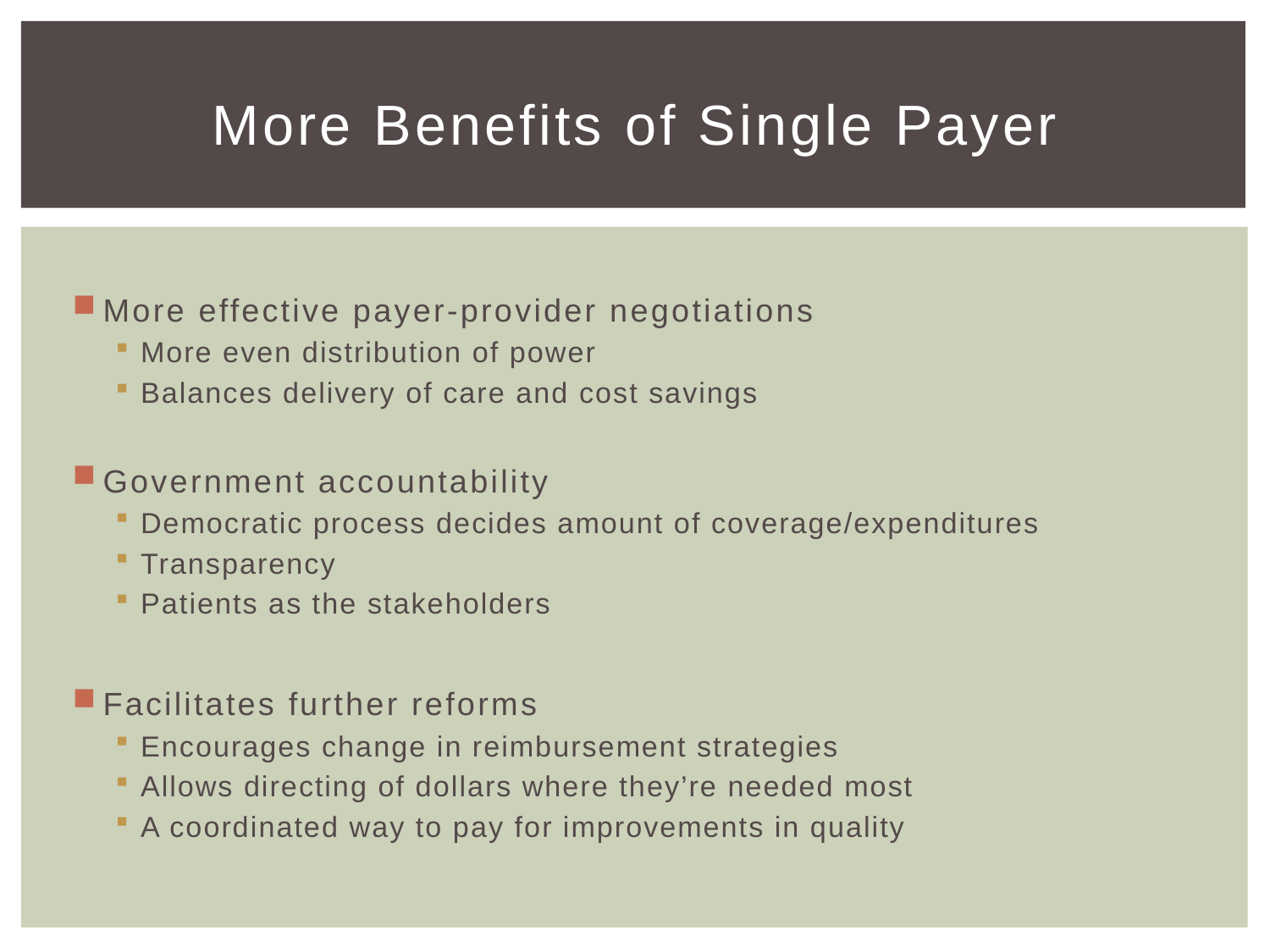

# More Benefits of Single Payer

More effective payer-provider negotiations
More even distribution of power
Balances delivery of care and cost savings

Government accountability
Democratic process decides amount of coverage/expenditures
Transparency
Patients as the stakeholders

Facilitates further reforms
Encourages change in reimbursement strategies
Allows directing of dollars where they’re needed most
A coordinated way to pay for improvements in quality